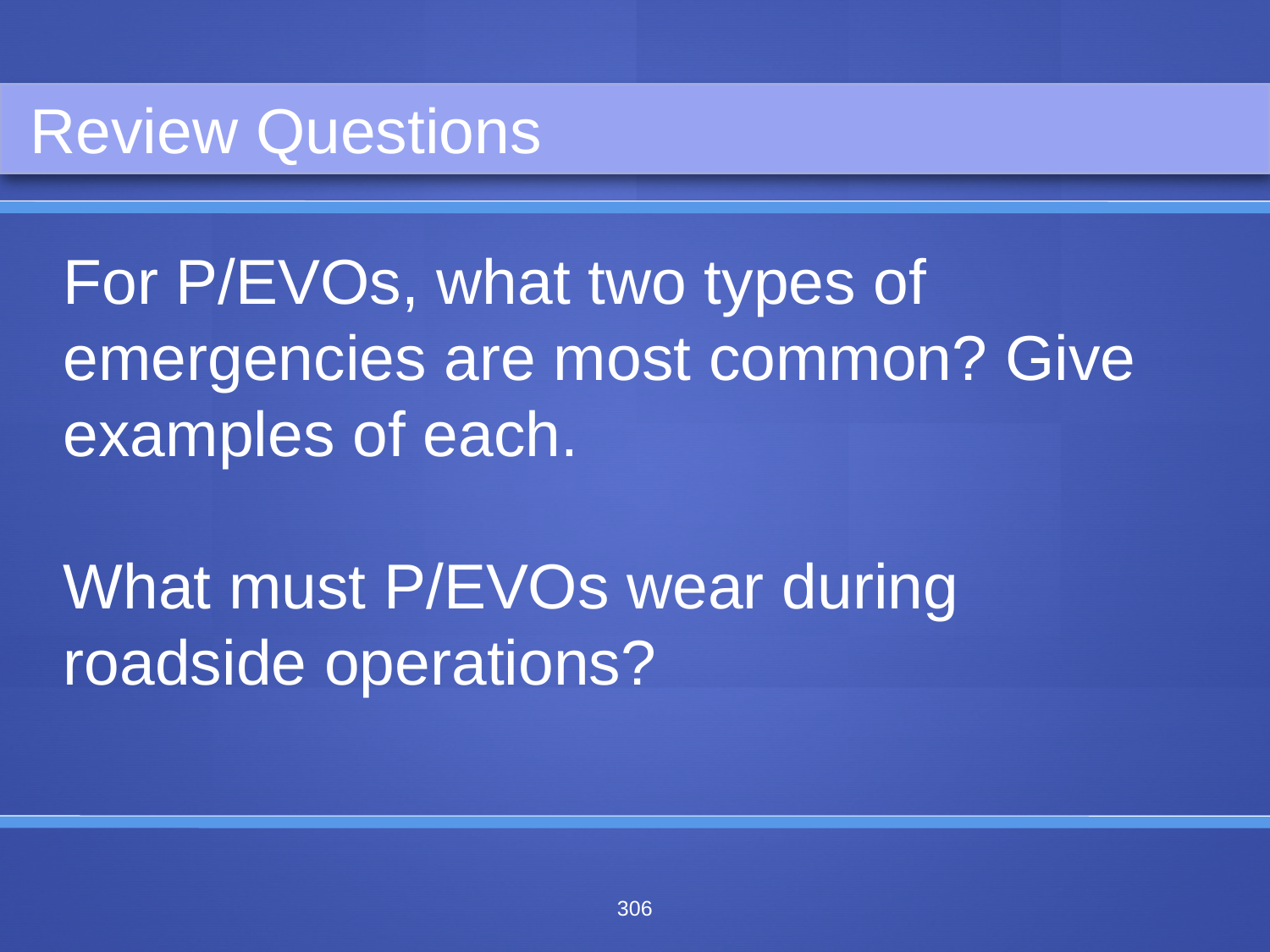

Review Questions
For P/EVOs, what two types of emergencies are most common? Give examples of each.

What must P/EVOs wear during roadside operations?

306